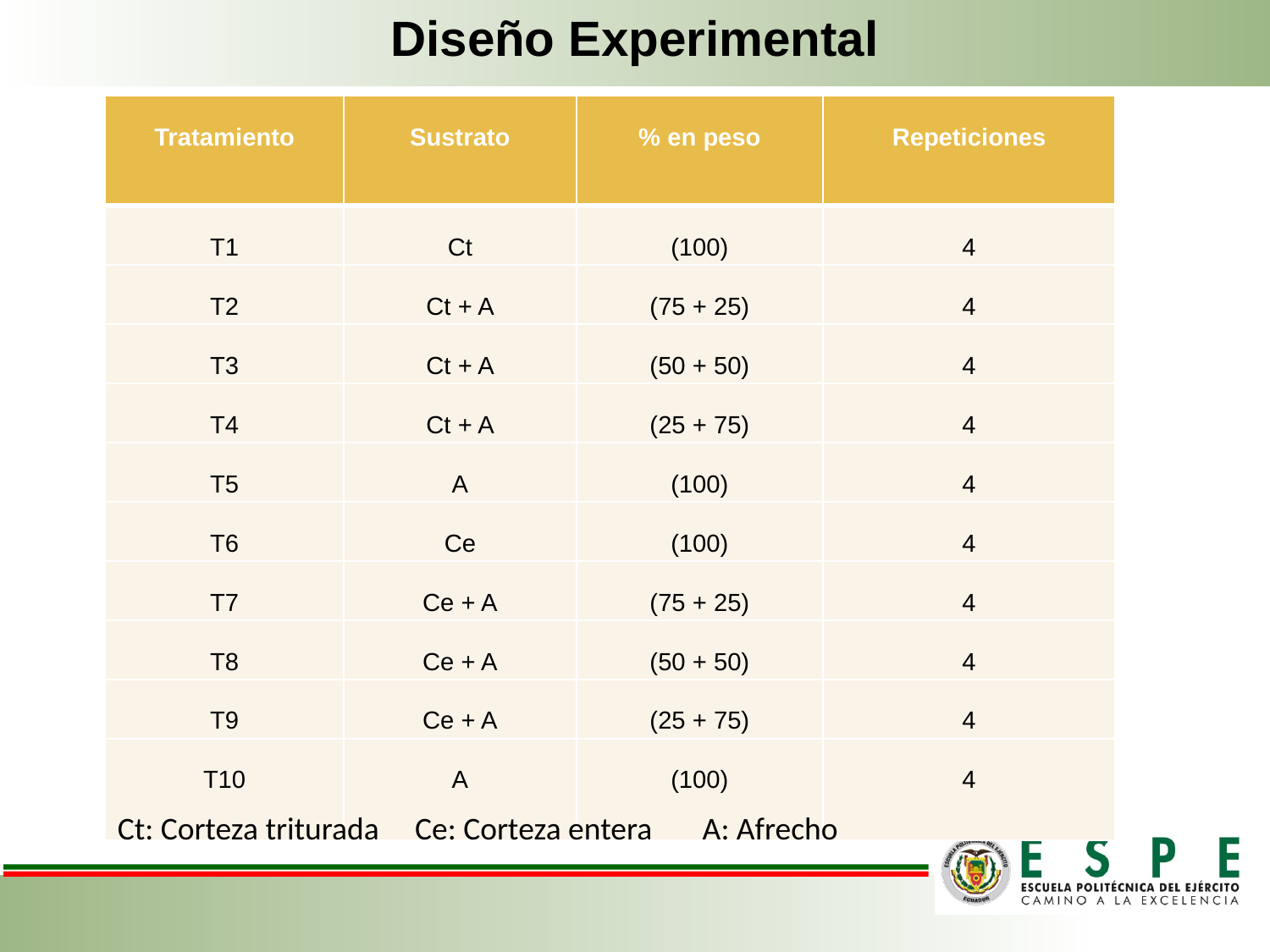

Diseño Experimental
| Tratamiento | Sustrato | % en peso | Repeticiones |
| --- | --- | --- | --- |
| T1 | Ct | (100) | 4 |
| T2 | Ct + A | (75 + 25) | 4 |
| T3 | Ct + A | (50 + 50) | 4 |
| T4 | Ct + A | (25 + 75) | 4 |
| T5 | A | (100) | 4 |
| T6 | Ce | (100) | 4 |
| T7 | Ce + A | (75 + 25) | 4 |
| T8 | Ce + A | (50 + 50) | 4 |
| T9 | Ce + A | (25 + 75) | 4 |
| T10 | A | (100) | 4 |
Ct: Corteza triturada     Ce: Corteza entera       A: Afrecho